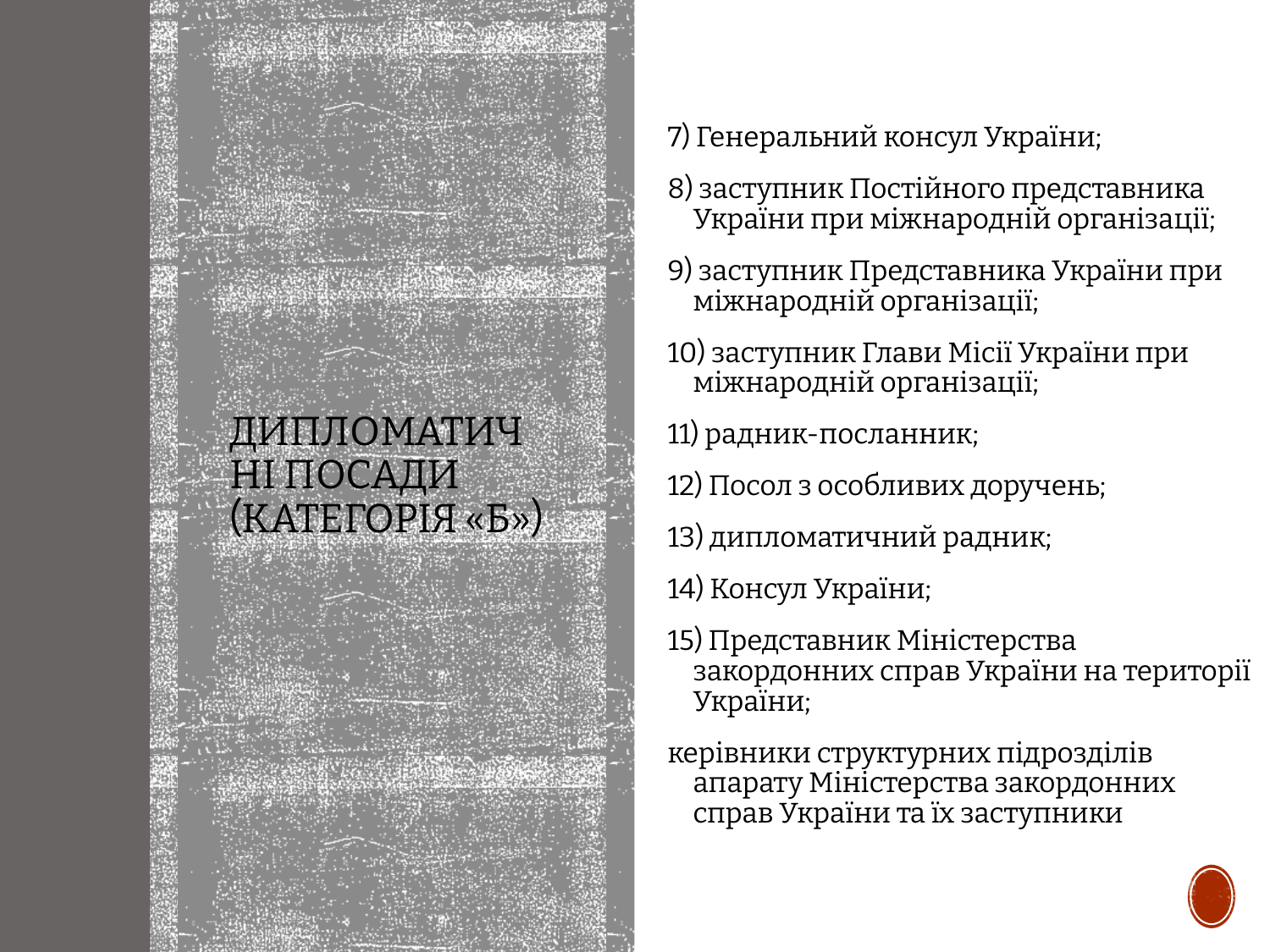

# Дипломатичні посади (категорія «Б»)
7) Генеральний консул України;
8) заступник Постійного представника України при міжнародній організації;
9) заступник Представника України при міжнародній організації;
10) заступник Глави Місії України при міжнародній організації;
11) радник-посланник;
12) Посол з особливих доручень;
13) дипломатичний радник;
14) Консул України;
15) Представник Міністерства закордонних справ України на території України;
керівники структурних підрозділів апарату Міністерства закордонних справ України та їх заступники